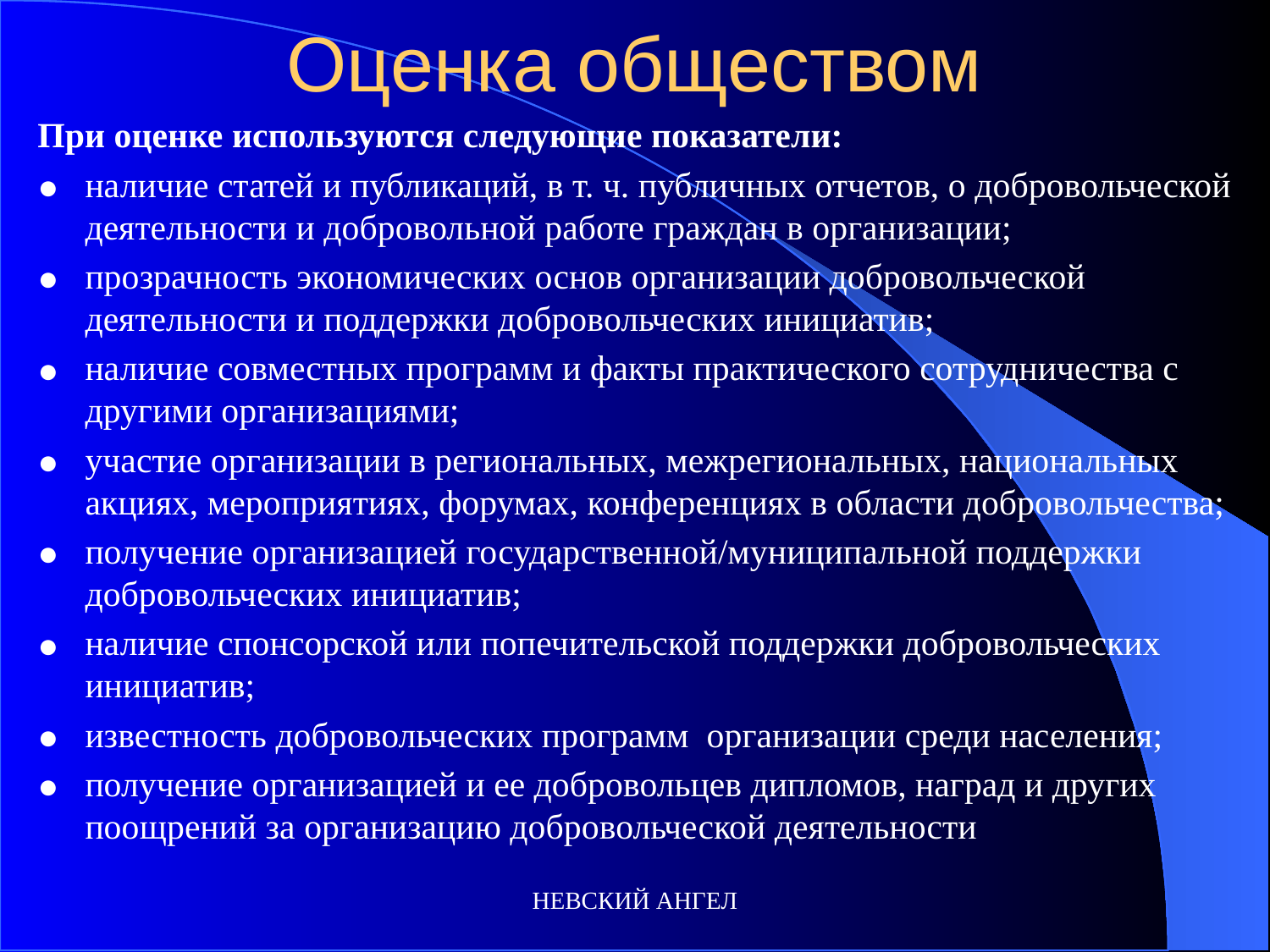

# Оценка обществом
При оценке используются следующие показатели:
наличие статей и публикаций, в т. ч. публичных отчетов, о добровольческой деятельности и добровольной работе граждан в организации;
прозрачность экономических основ организации добровольческой деятельности и поддержки добровольческих инициатив;
наличие совместных программ и факты практического сотрудничества с другими организациями;
участие организации в региональных, межрегиональных, национальных акциях, мероприятиях, форумах, конференциях в области добровольчества;
получение организацией государственной/муниципальной поддержки добровольческих инициатив;
наличие спонсорской или попечительской поддержки добровольческих инициатив;
известность добровольческих программ  организации среди населения;
получение организацией и ее добровольцев дипломов, наград и других поощрений за организацию добровольческой деятельности

НЕВСКИЙ АНГЕЛ